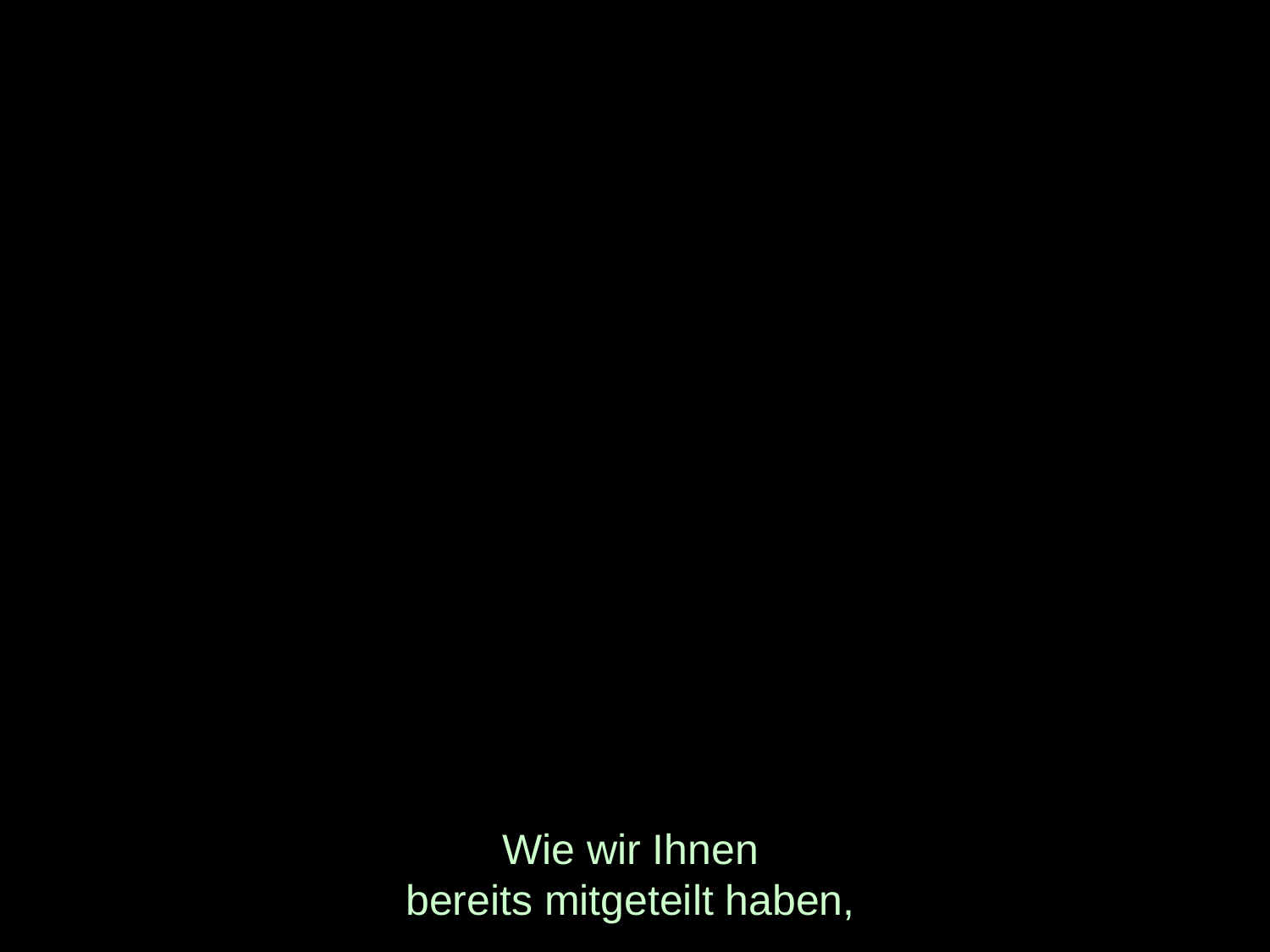

# Wie wir Ihnen bereits mitgeteilt haben,